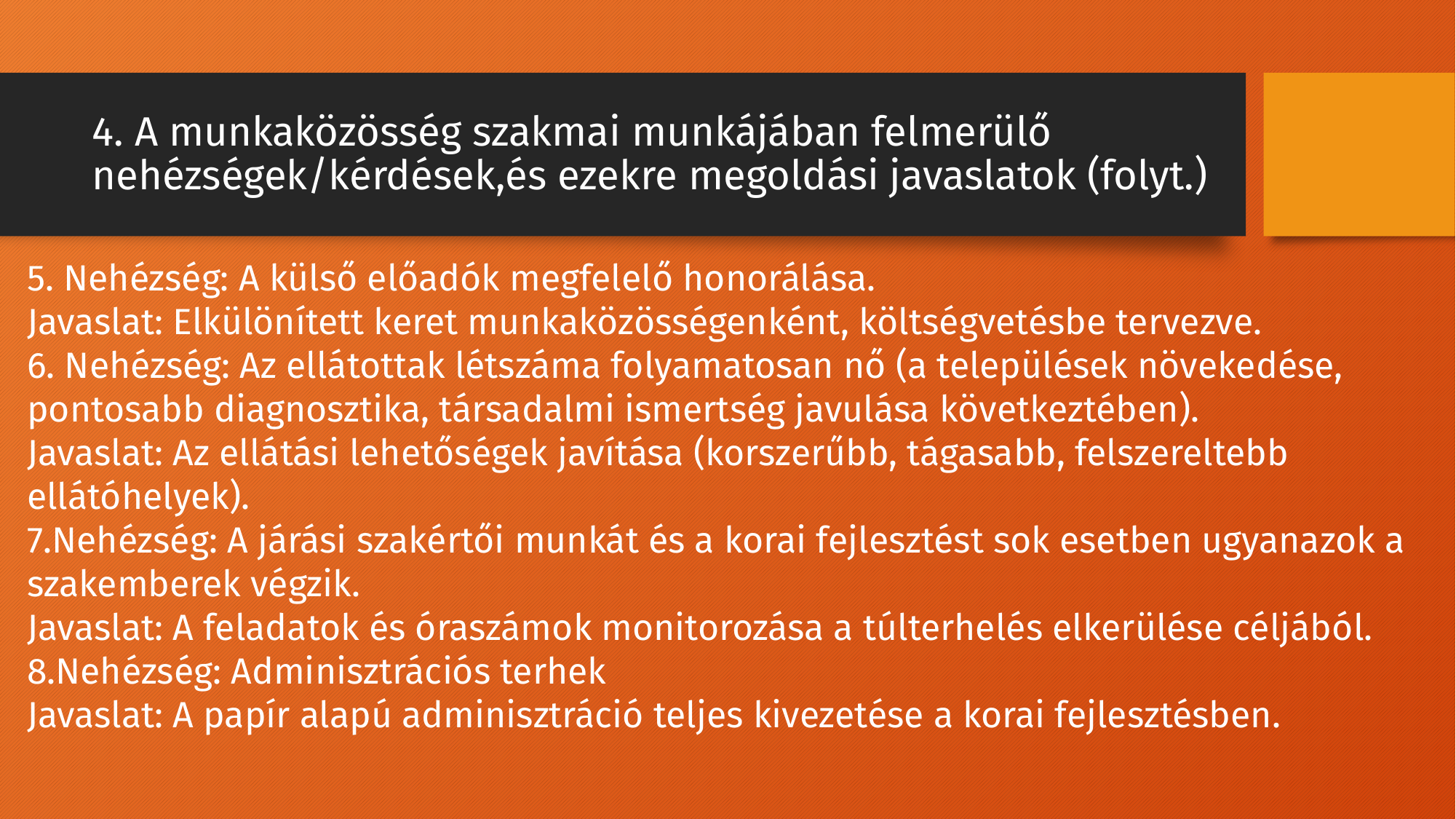

# 4. A munkaközösség szakmai munkájában felmerülő nehézségek/kérdések,és ezekre megoldási javaslatok (folyt.)
5. Nehézség: A külső előadók megfelelő honorálása.
Javaslat: Elkülönített keret munkaközösségenként, költségvetésbe tervezve.
6. Nehézség: Az ellátottak létszáma folyamatosan nő (a települések növekedése, pontosabb diagnosztika, társadalmi ismertség javulása következtében).
Javaslat: Az ellátási lehetőségek javítása (korszerűbb, tágasabb, felszereltebb ellátóhelyek).
7.Nehézség: A járási szakértői munkát és a korai fejlesztést sok esetben ugyanazok a szakemberek végzik.
Javaslat: A feladatok és óraszámok monitorozása a túlterhelés elkerülése céljából.
8.Nehézség: Adminisztrációs terhek
Javaslat: A papír alapú adminisztráció teljes kivezetése a korai fejlesztésben.